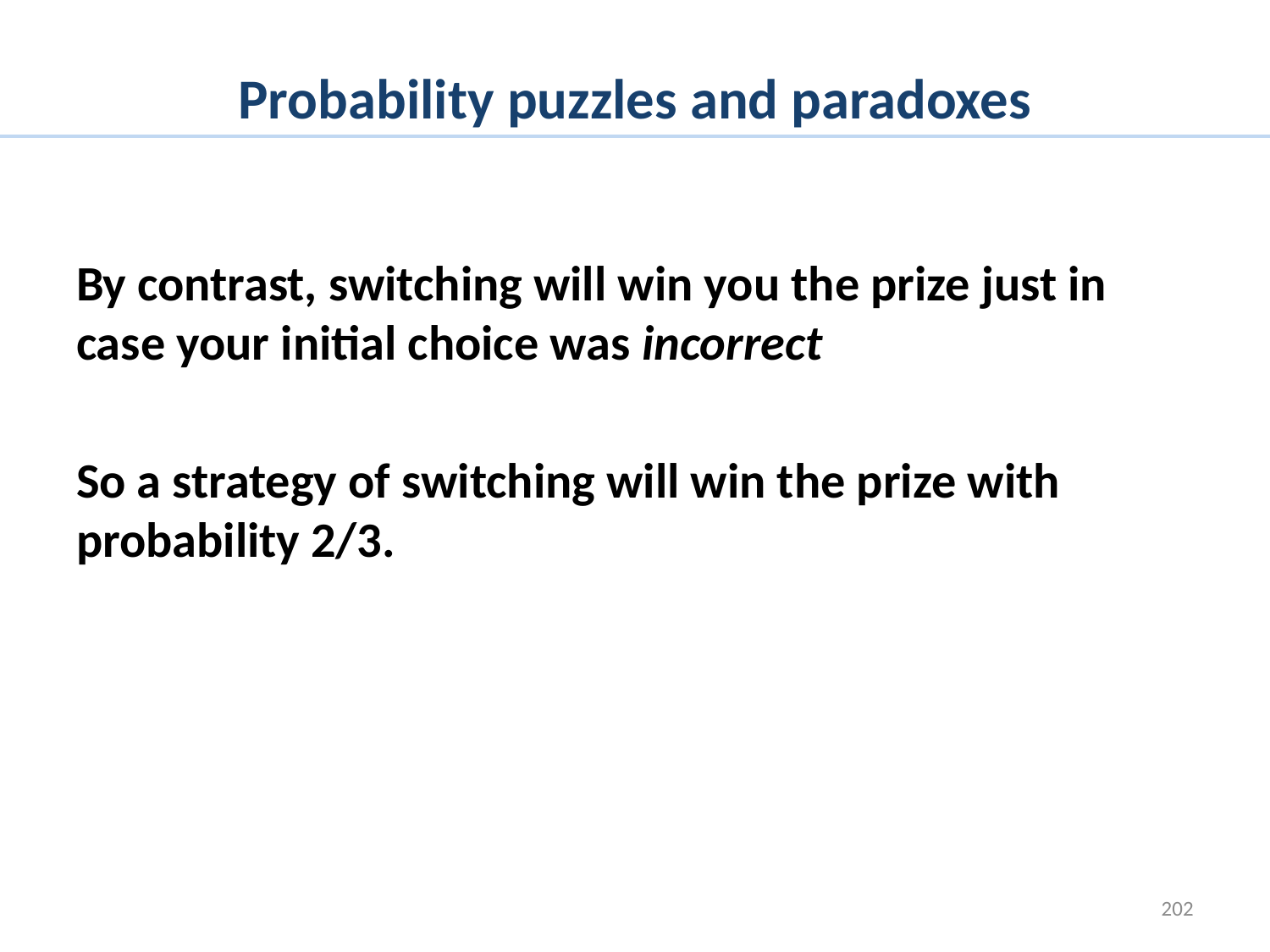

# Probability puzzles and paradoxes

By contrast, switching will win you the prize just in case your initial choice was incorrect

So a strategy of switching will win the prize with probability 2/3.
202